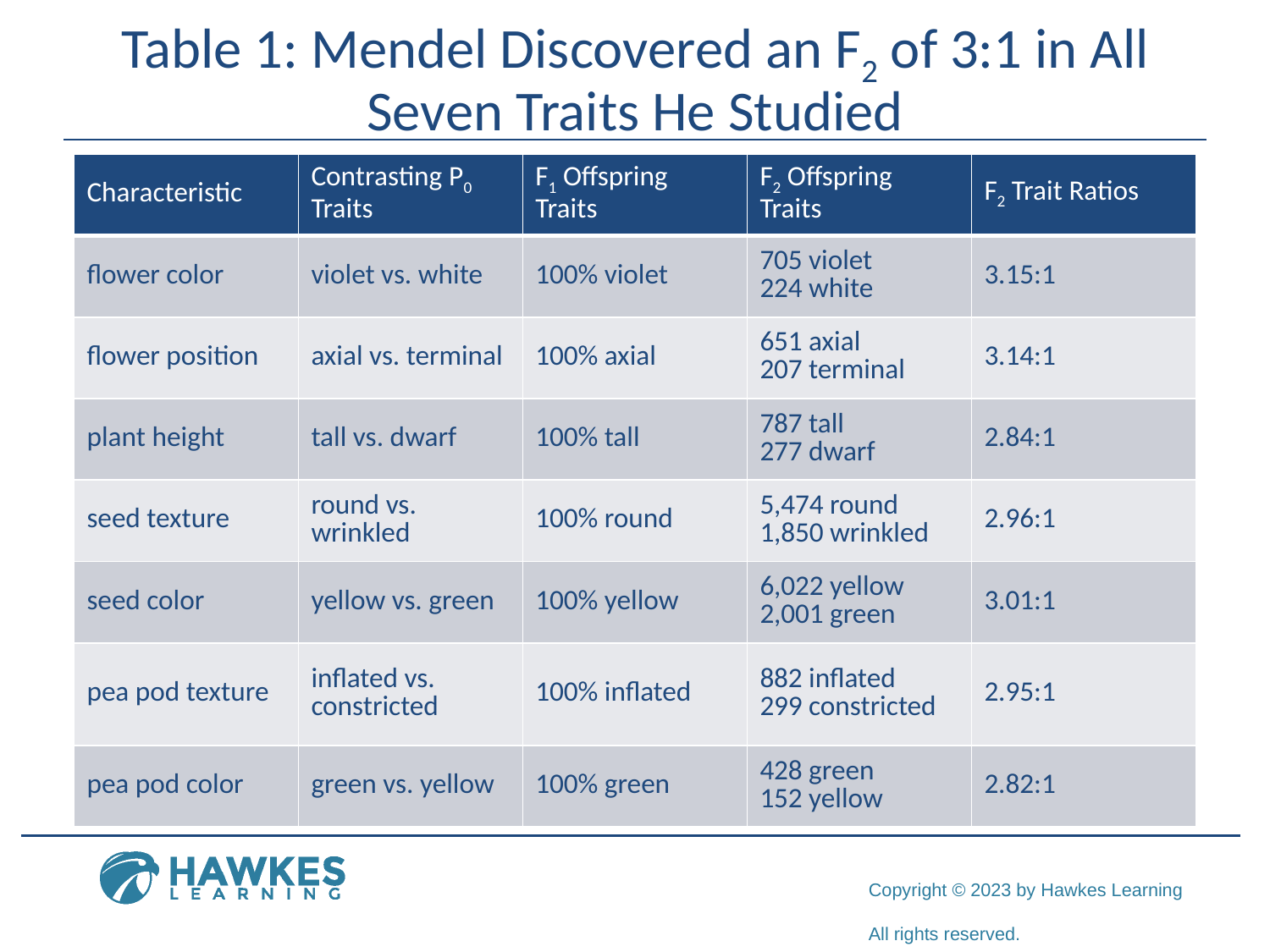

# Table 1: Mendel Discovered an F2 of 3:1 in All Seven Traits He Studied
| Characteristic | Contrasting P0 Traits | F1 Offspring Traits | F2 Offspring Traits | F2 Trait Ratios |
| --- | --- | --- | --- | --- |
| flower color | violet vs. white | 100% violet | 705 violet 224 white | 3.15:1 |
| flower position | axial vs. terminal | 100% axial | 651 axial 207 terminal | 3.14:1 |
| plant height | tall vs. dwarf | 100% tall | 787 tall 277 dwarf | 2.84:1 |
| seed texture | round vs. wrinkled | 100% round | 5,474 round 1,850 wrinkled | 2.96:1 |
| seed color | yellow vs. green | 100% yellow | 6,022 yellow 2,001 green | 3.01:1 |
| pea pod texture | inflated vs. constricted | 100% inflated | 882 inflated 299 constricted | 2.95:1 |
| pea pod color | green vs. yellow | 100% green | 428 green 152 yellow | 2.82:1 |